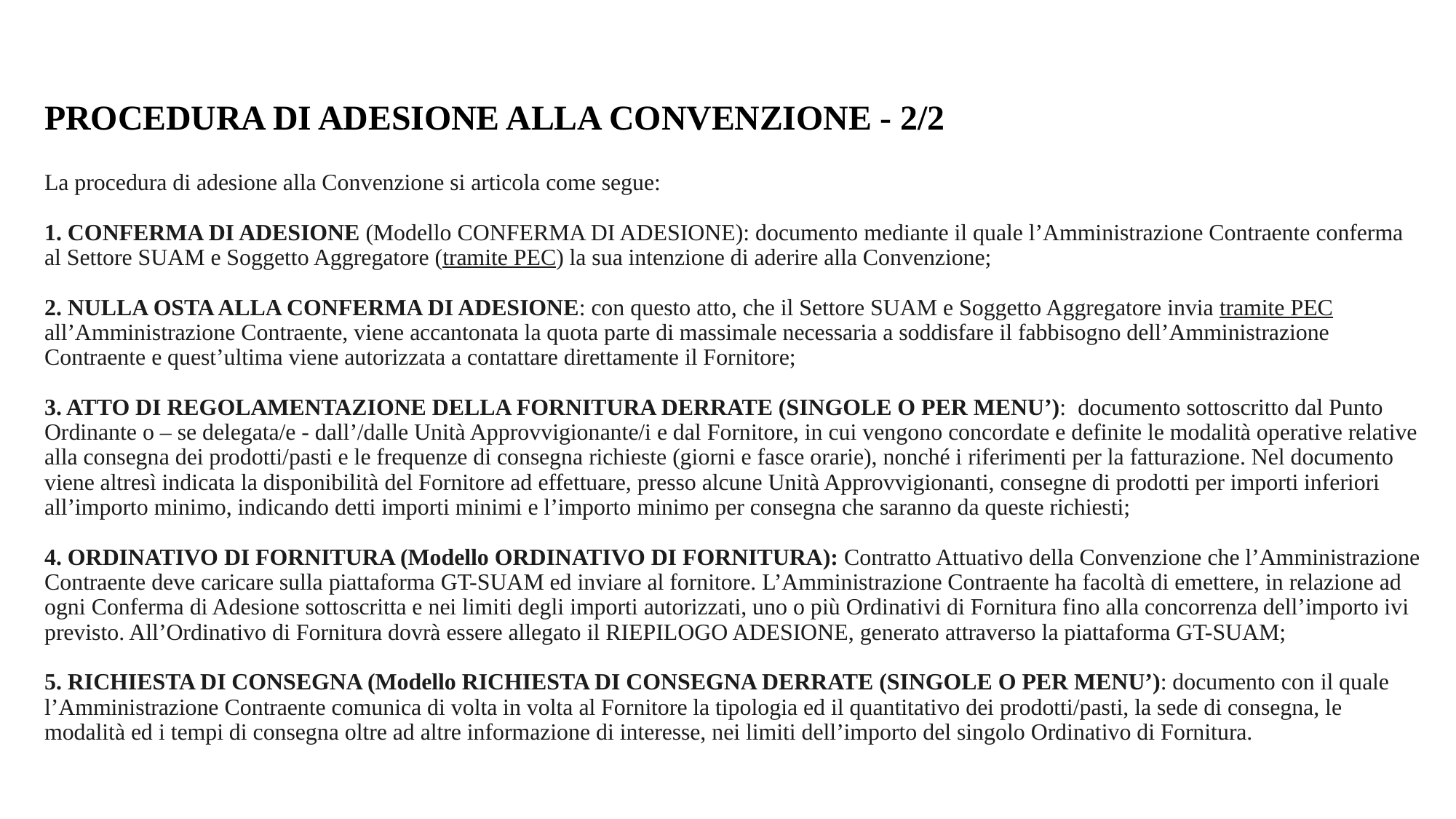

PROCEDURA DI ADESIONE ALLA CONVENZIONE - 2/2
La procedura di adesione alla Convenzione si articola come segue:
1. CONFERMA DI ADESIONE (Modello CONFERMA DI ADESIONE): documento mediante il quale l’Amministrazione Contraente conferma al Settore SUAM e Soggetto Aggregatore (tramite PEC) la sua intenzione di aderire alla Convenzione;
2. NULLA OSTA ALLA CONFERMA DI ADESIONE: con questo atto, che il Settore SUAM e Soggetto Aggregatore invia tramite PEC all’Amministrazione Contraente, viene accantonata la quota parte di massimale necessaria a soddisfare il fabbisogno dell’Amministrazione Contraente e quest’ultima viene autorizzata a contattare direttamente il Fornitore;
3. ATTO DI REGOLAMENTAZIONE DELLA FORNITURA DERRATE (SINGOLE O PER MENU’):  documento sottoscritto dal Punto Ordinante o – se delegata/e - dall’/dalle Unità Approvvigionante/i e dal Fornitore, in cui vengono concordate e definite le modalità operative relative alla consegna dei prodotti/pasti e le frequenze di consegna richieste (giorni e fasce orarie), nonché i riferimenti per la fatturazione. Nel documento viene altresì indicata la disponibilità del Fornitore ad effettuare, presso alcune Unità Approvvigionanti, consegne di prodotti per importi inferiori all’importo minimo, indicando detti importi minimi e l’importo minimo per consegna che saranno da queste richiesti;
4. ORDINATIVO DI FORNITURA (Modello ORDINATIVO DI FORNITURA): Contratto Attuativo della Convenzione che l’Amministrazione Contraente deve caricare sulla piattaforma GT-SUAM ed inviare al fornitore. L’Amministrazione Contraente ha facoltà di emettere, in relazione ad ogni Conferma di Adesione sottoscritta e nei limiti degli importi autorizzati, uno o più Ordinativi di Fornitura fino alla concorrenza dell’importo ivi previsto. All’Ordinativo di Fornitura dovrà essere allegato il RIEPILOGO ADESIONE, generato attraverso la piattaforma GT-SUAM;
5. RICHIESTA DI CONSEGNA (Modello RICHIESTA DI CONSEGNA DERRATE (SINGOLE O PER MENU’): documento con il quale l’Amministrazione Contraente comunica di volta in volta al Fornitore la tipologia ed il quantitativo dei prodotti/pasti, la sede di consegna, le modalità ed i tempi di consegna oltre ad altre informazione di interesse, nei limiti dell’importo del singolo Ordinativo di Fornitura.